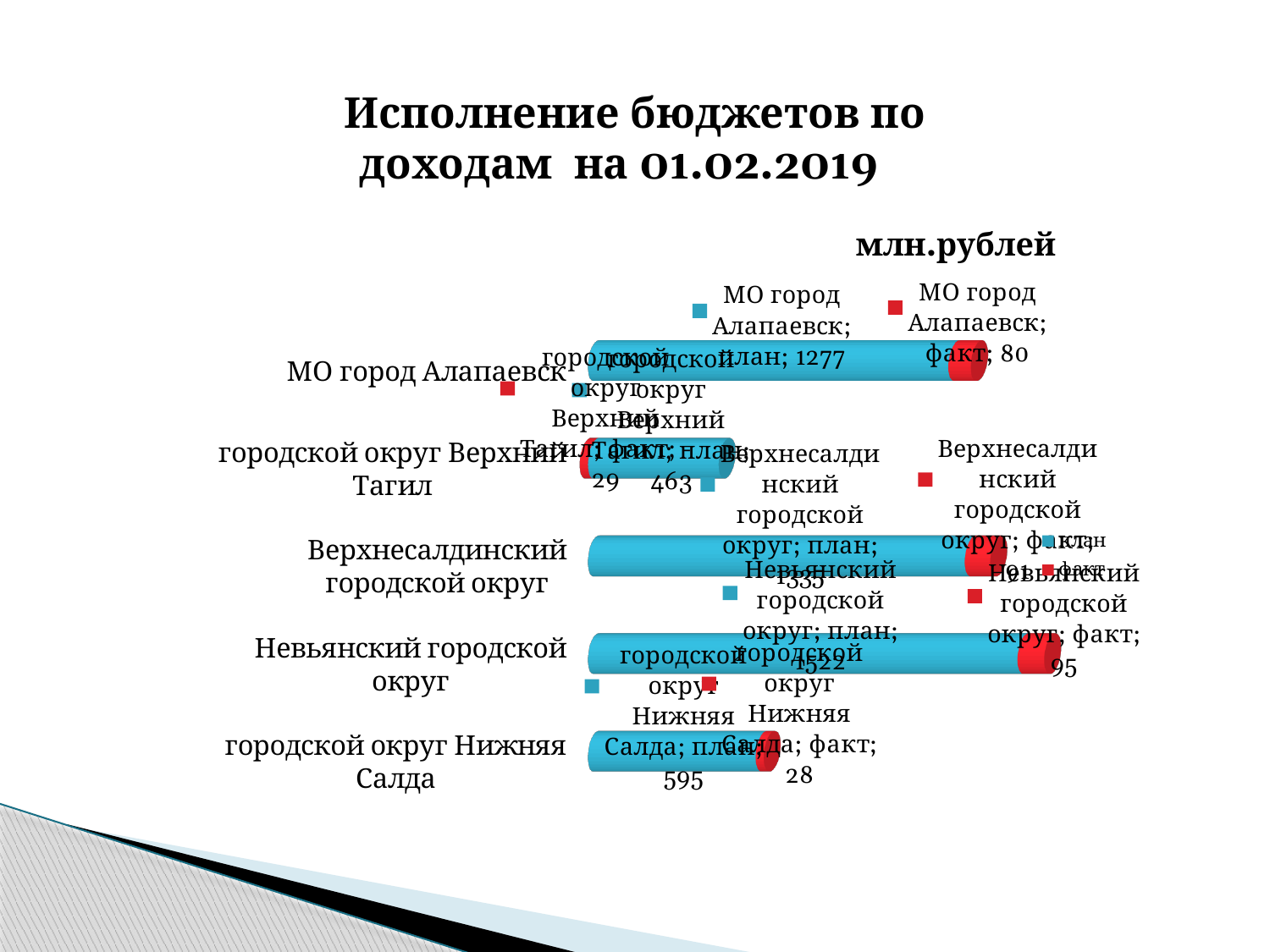

Исполнение бюджетов по доходам  на 01.02.2019
млн.рублей

[unsupported chart]